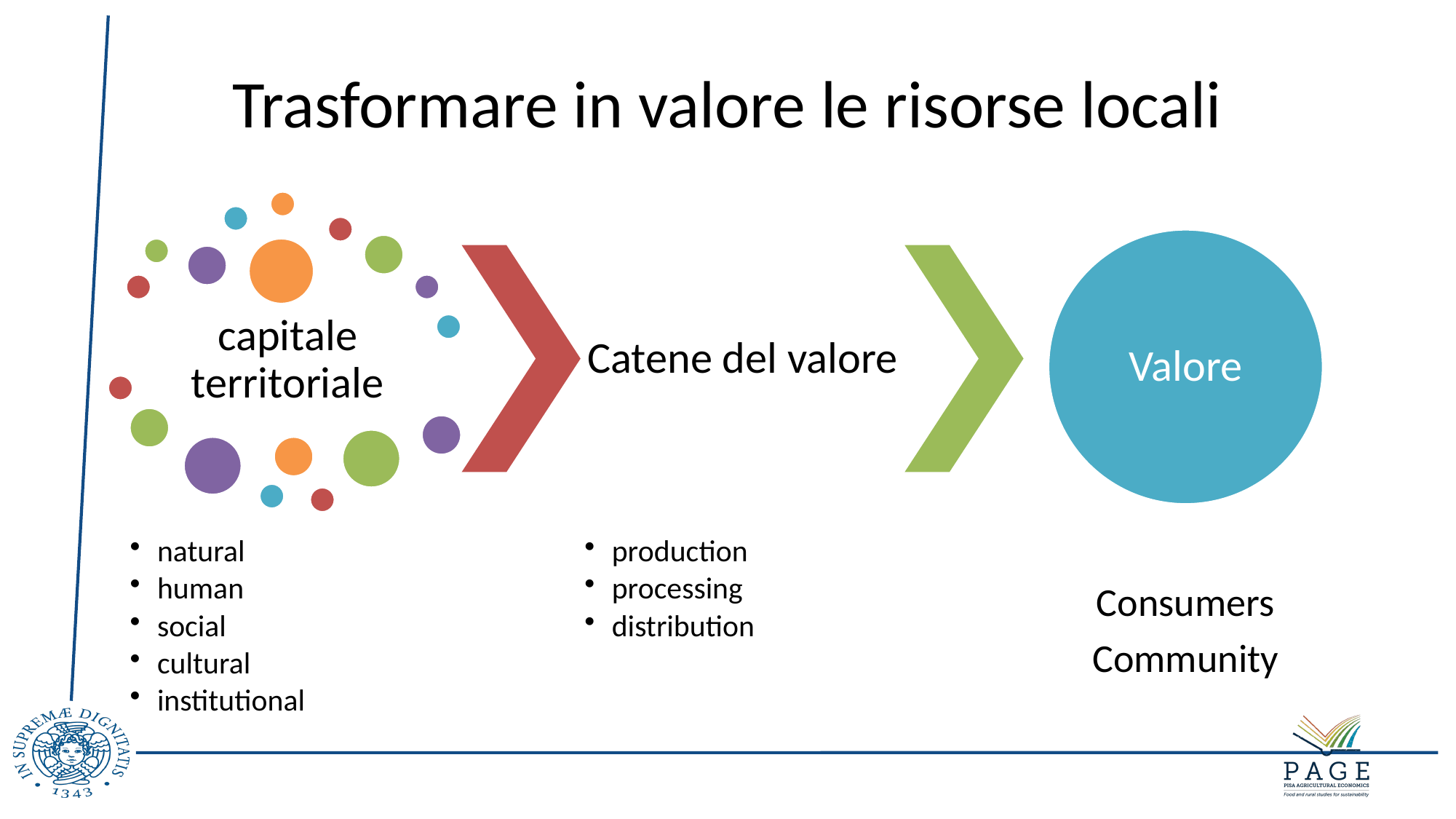

# Trasformare in valore le risorse locali
capitale territoriale
natural
human
social
cultural
institutional
Catene del valore
production
processing
distribution
Valore
Consumers
Community